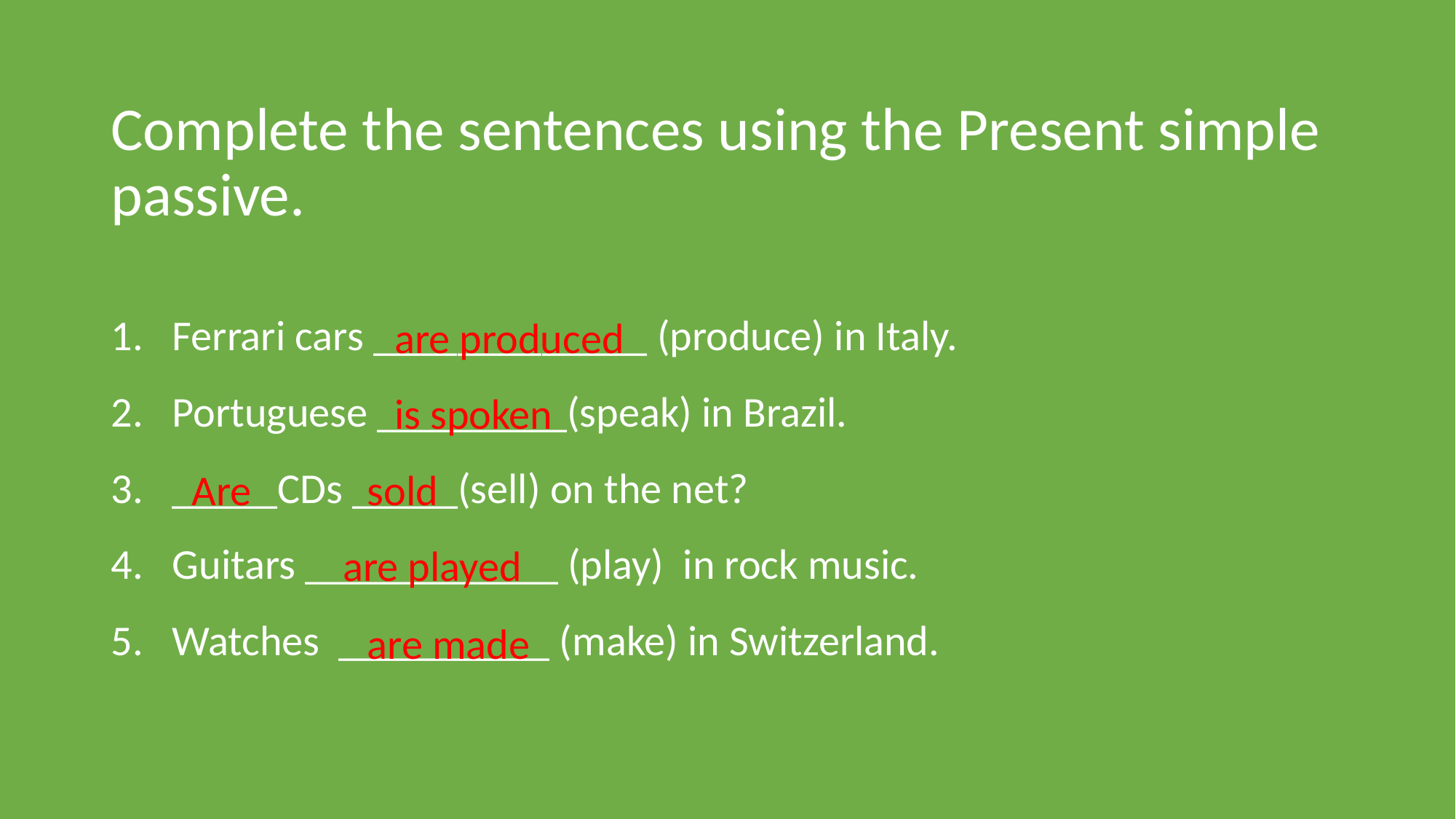

# Complete the sentences using the Present simple passive.
are produced
Ferrari cars _____________ (produce) in Italy.
Portuguese _________(speak) in Brazil.
_____CDs _____(sell) on the net?
Guitars ____________ (play)  in rock music.
Watches  __________ (make) in Switzerland.
is spoken
Are
sold
are played
are made